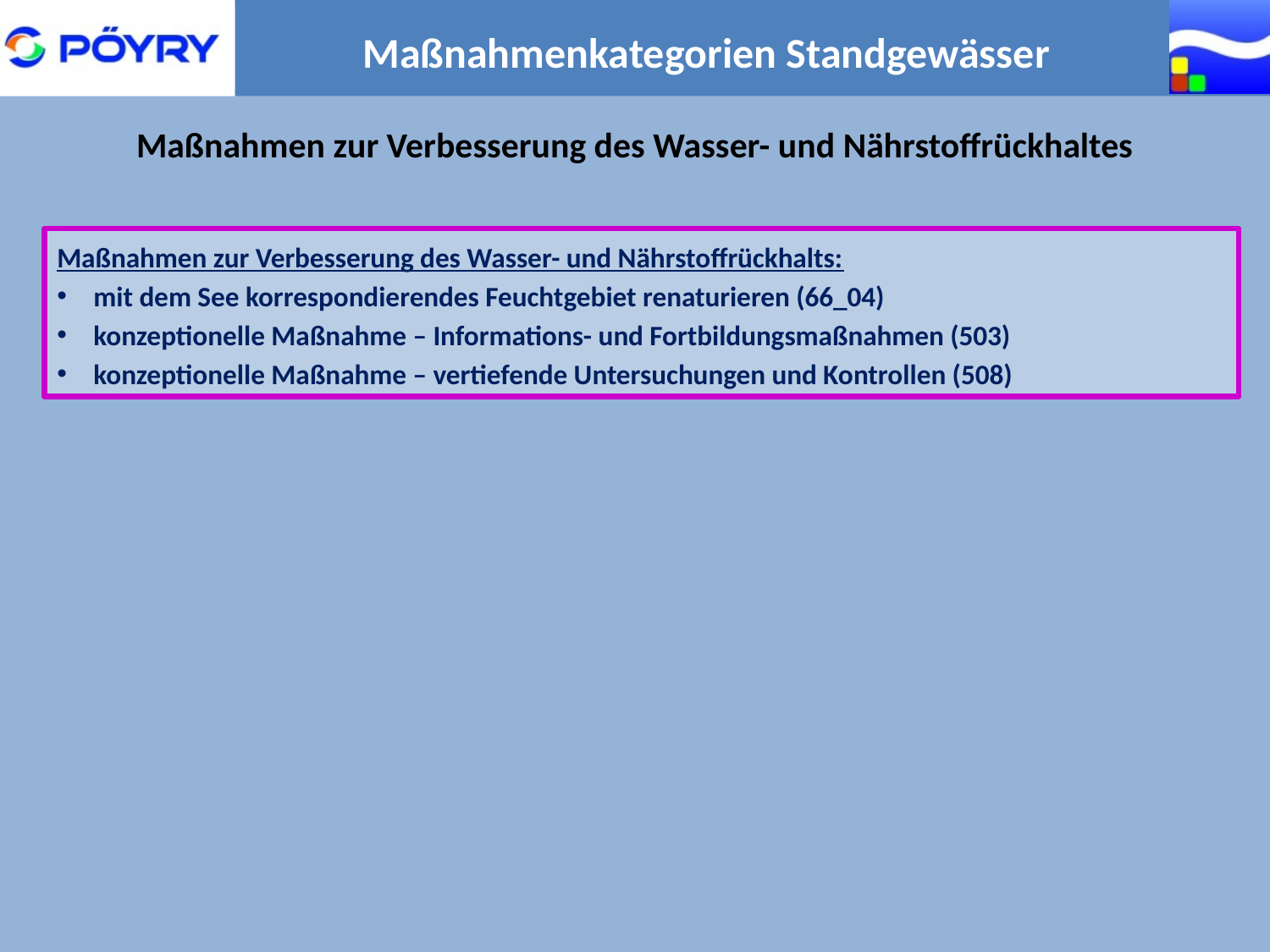

Maßnahmenkategorien Standgewässer
Maßnahmen zur Verbesserung des Wasser- und Nährstoffrückhaltes
Maßnahmen zur Verbesserung des Wasser- und Nährstoffrückhalts:
 mit dem See korrespondierendes Feuchtgebiet renaturieren (66_04)
 konzeptionelle Maßnahme – Informations- und Fortbildungsmaßnahmen (503)
 konzeptionelle Maßnahme – vertiefende Untersuchungen und Kontrollen (508)